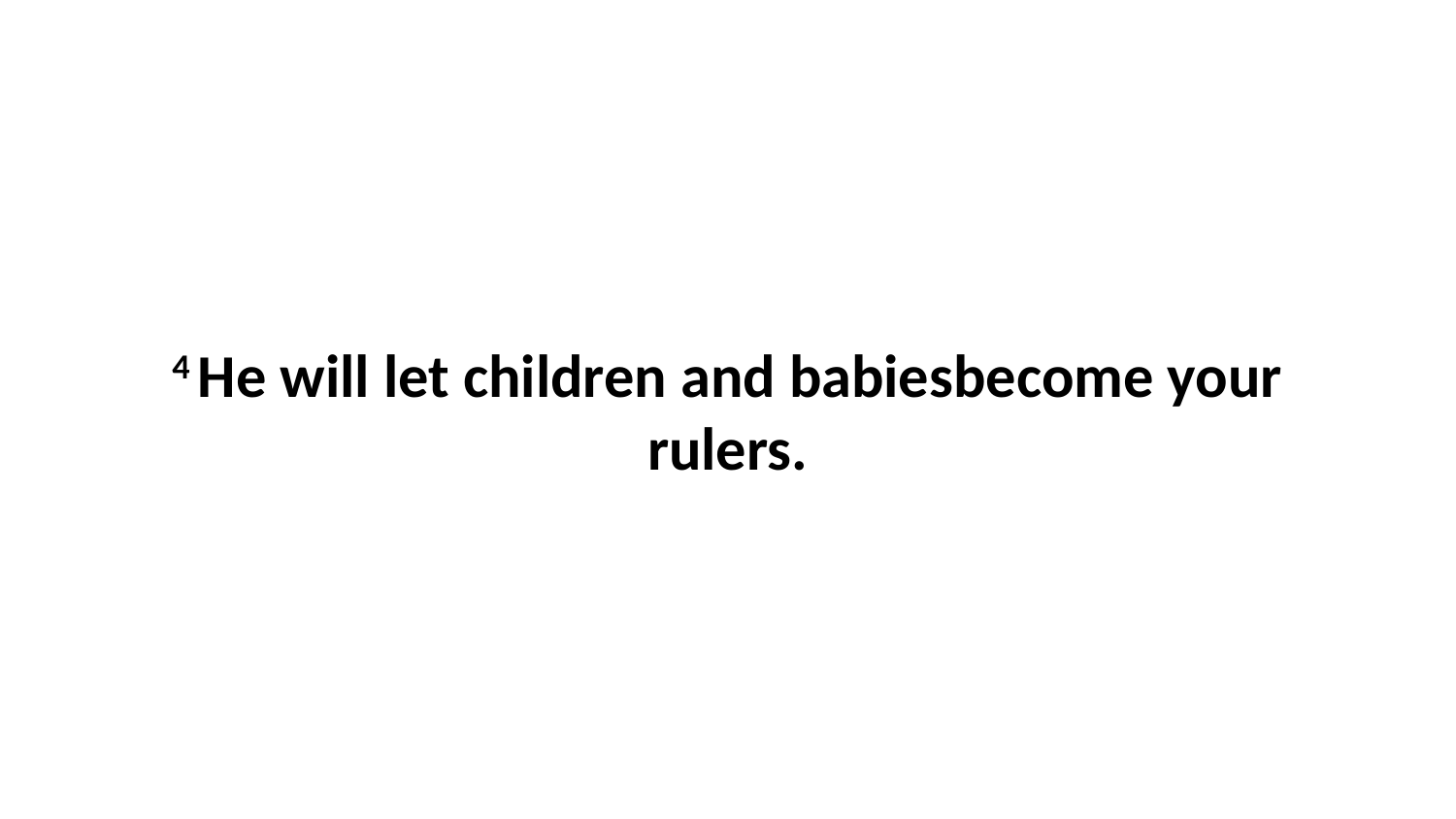

4 He will let children and babiesbecome your rulers.